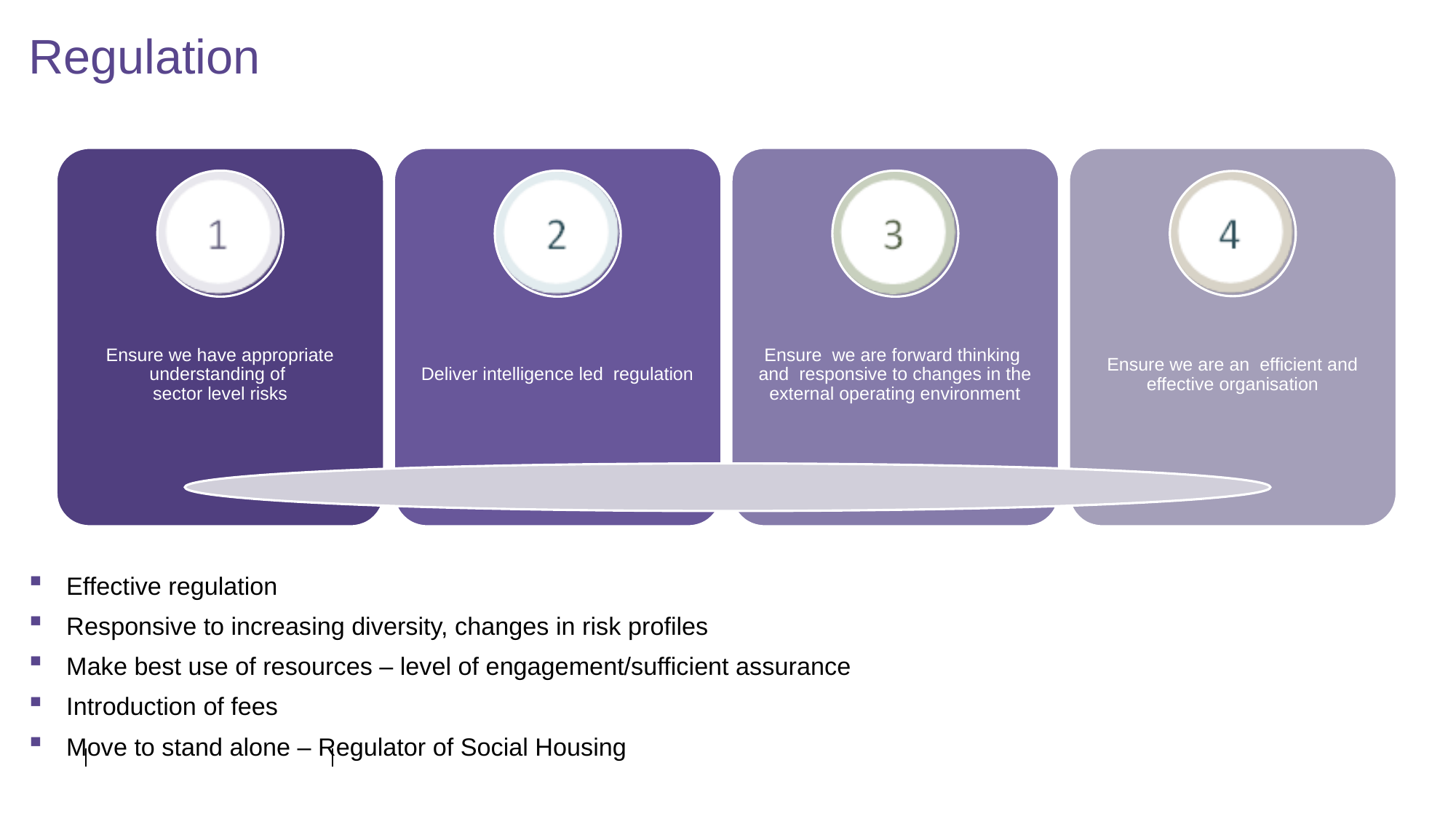

# Regulation
Ensure we have appropriate understanding of
sector level risks
Deliver intelligence led  regulation
Ensure  we are forward thinking  and  responsive to changes in the external operating environment
Ensure we are an  efficient and effective organisation
Effective regulation
Responsive to increasing diversity, changes in risk profiles
Make best use of resources – level of engagement/sufficient assurance
Introduction of fees
Move to stand alone – Regulator of Social Housing